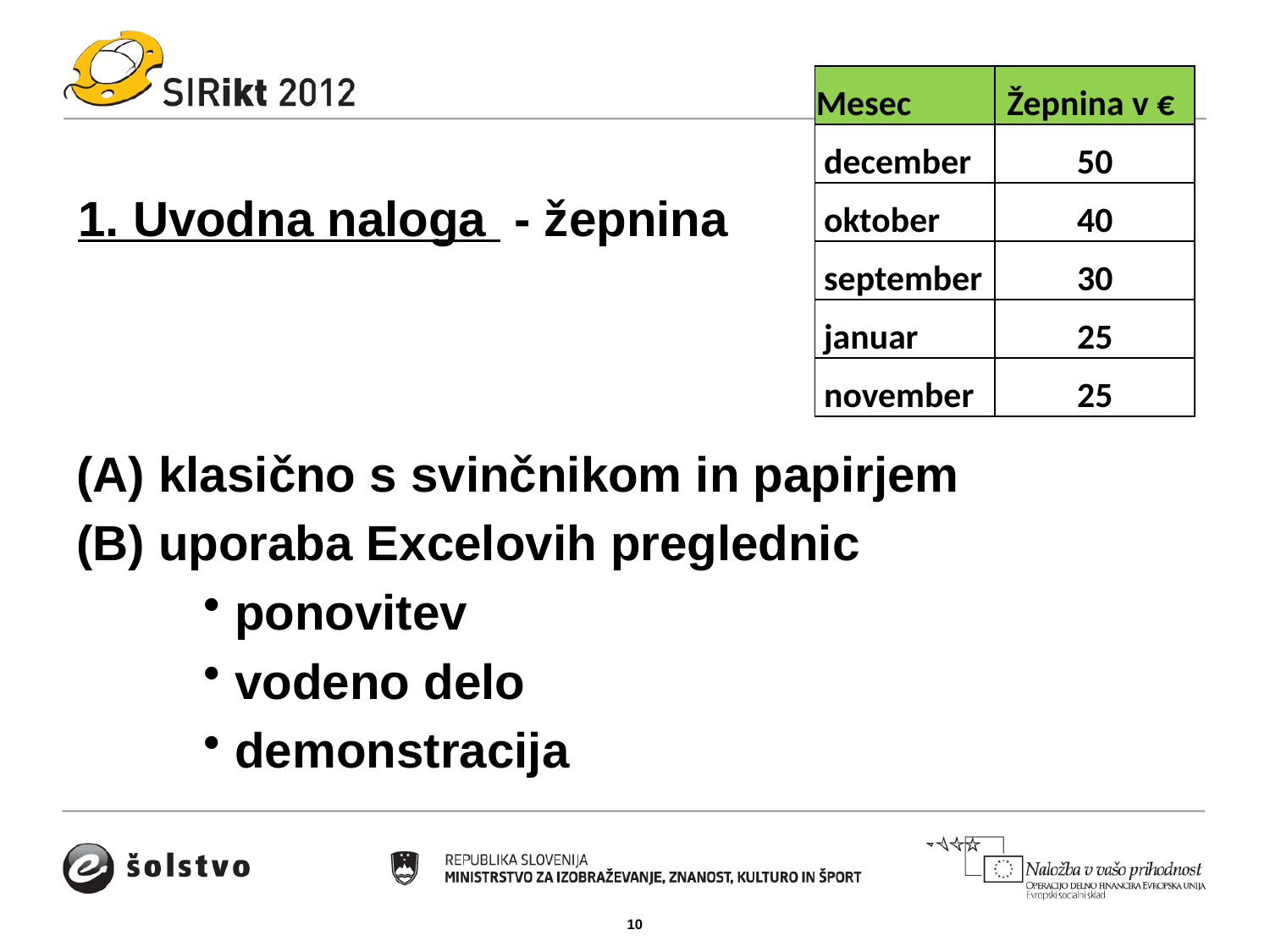

| Mesec | Žepnina v € |
| --- | --- |
| december | 50 |
| oktober | 40 |
| september | 30 |
| januar | 25 |
| november | 25 |
# 1. Uvodna naloga  - žepnina
(A) klasično s svinčnikom in papirjem
(B) uporaba Excelovih preglednic
ponovitev
vodeno delo
demonstracija

10